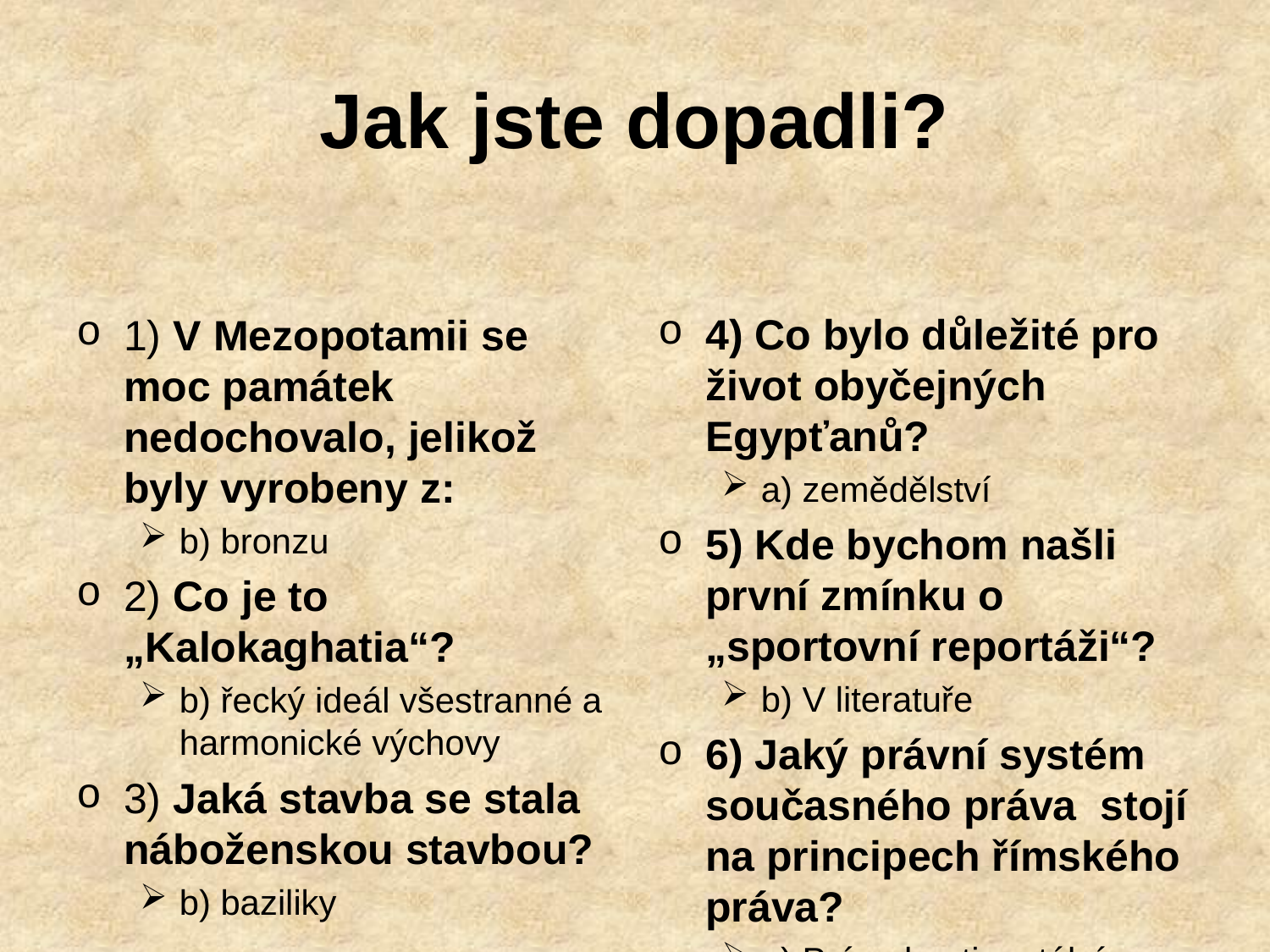

# Jak jste dopadli?
4) Co bylo důležité pro život obyčejných Egypťanů?
a) zemědělství
5) Kde bychom našli první zmínku o „sportovní reportáži“?
b) V literatuře
6) Jaký právní systém současného práva  stojí na principech římského práva?
a) Právo kontinentální Evropy

1) V Mezopotamii se moc památek  nedochovalo, jelikož byly vyrobeny z:
b) bronzu
2) Co je to „Kalokaghatia“?
b) řecký ideál všestranné a harmonické výchovy
3) Jaká stavba se stala náboženskou stavbou?
b) baziliky